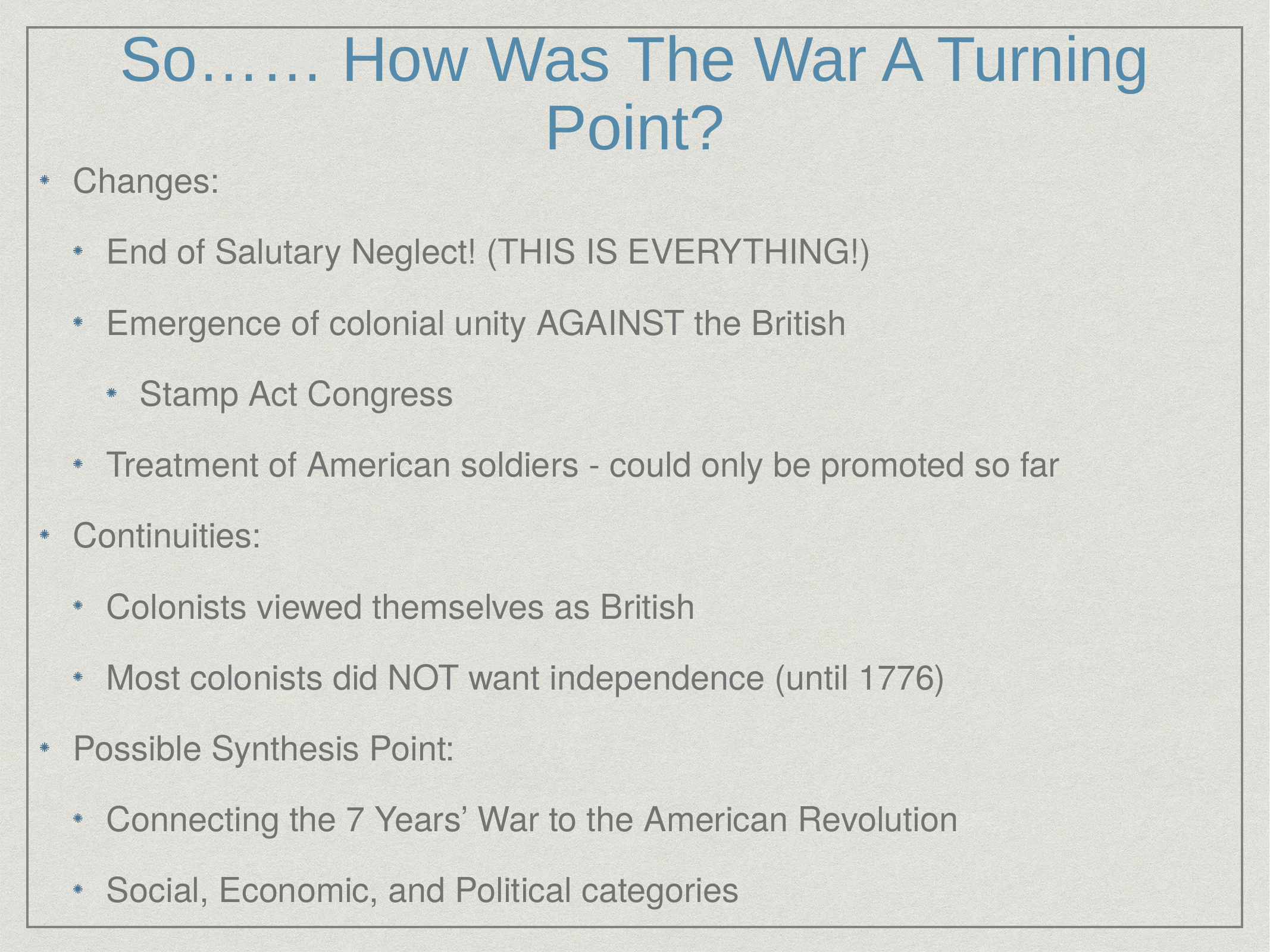

# So…… How Was The War A Turning Point?
Changes:
End of Salutary Neglect! (THIS IS EVERYTHING!)
Emergence of colonial unity AGAINST the British
Stamp Act Congress
Treatment of American soldiers - could only be promoted so far
Continuities:
Colonists viewed themselves as British
Most colonists did NOT want independence (until 1776)
Possible Synthesis Point:
Connecting the 7 Years’ War to the American Revolution
Social, Economic, and Political categories